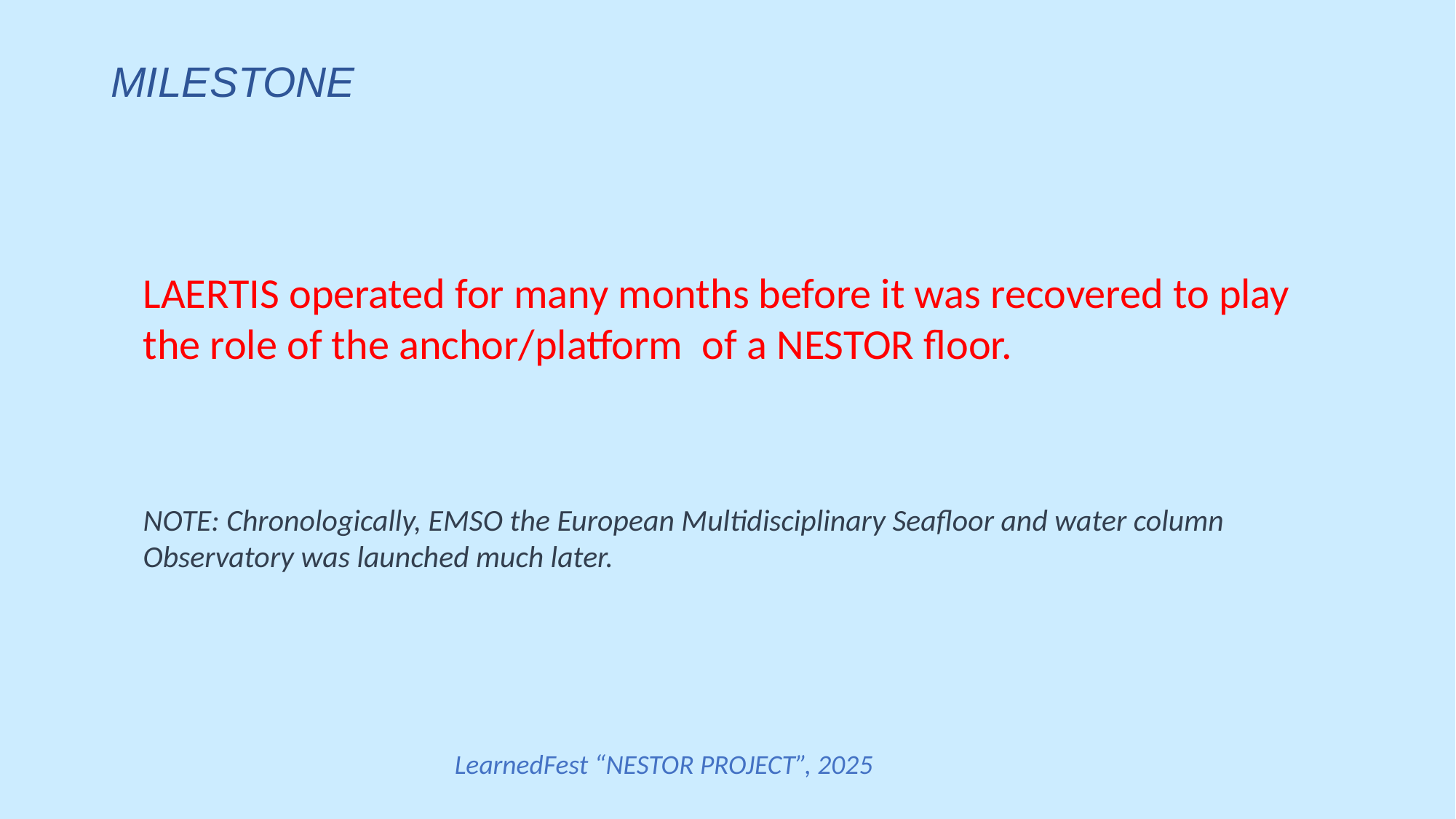

# MILESTONE
LAERTIS operated for many months before it was recovered to play the role of the anchor/platform  of a NESTOR floor.

NOTE: Chronologically, EMSO the European Multidisciplinary Seafloor and water column Observatory was launched much later.

LearnedFest “NESTOR PROJECT”, 2025